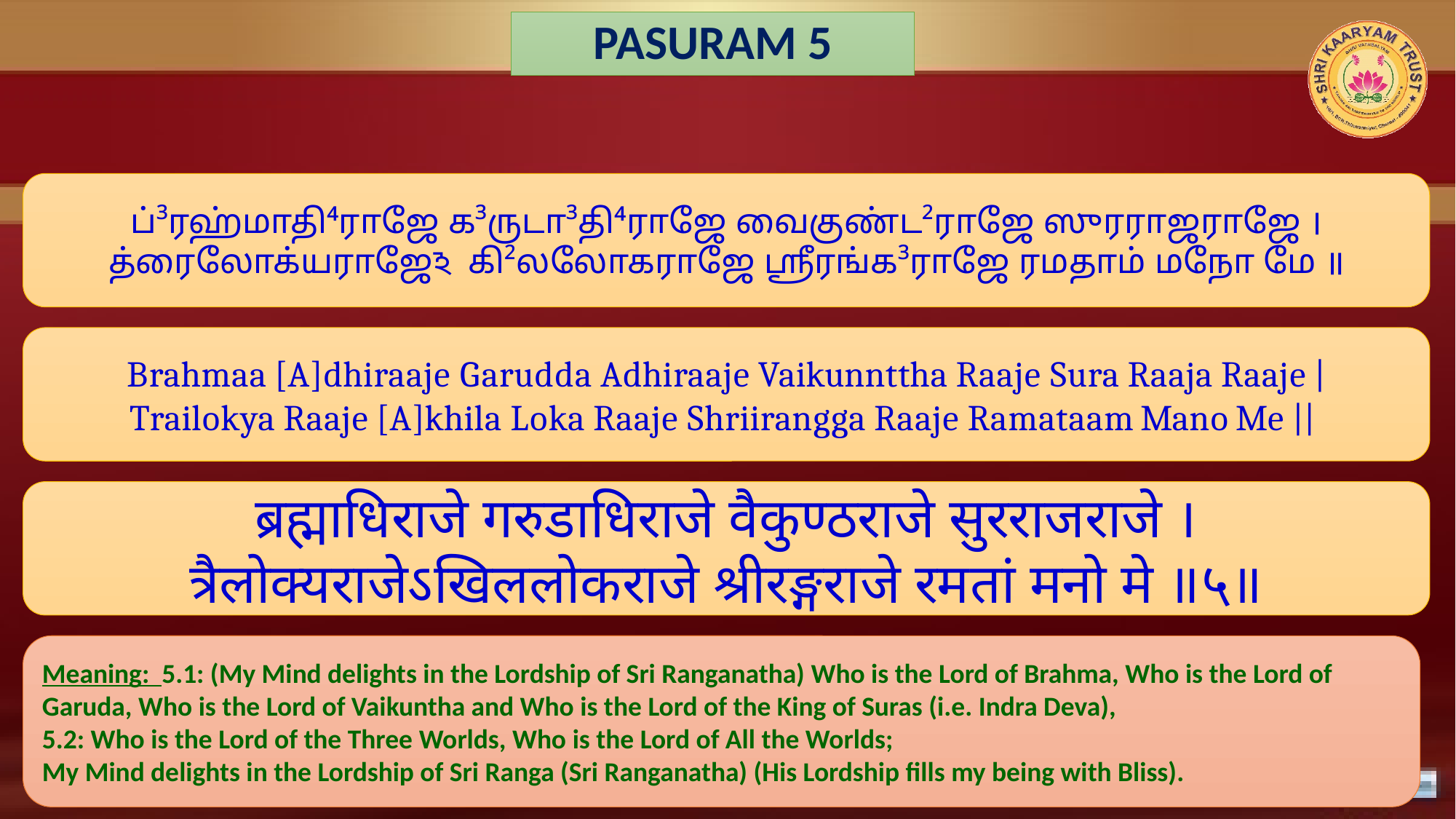

# PASURAM 5
ப்³ரஹ்மாதி⁴ராஜே க³ருடா³தி⁴ராஜே வைகுண்ட²ராஜே ஸுரராஜராஜே ।
த்ரைலோக்யராஜேঽ  கி²லலோகராஜே ஶ்ரீரங்க³ராஜே ரமதாம் மநோ மே ॥
Brahmaa [A]dhiraaje Garudda Adhiraaje Vaikunnttha Raaje Sura Raaja Raaje |
Trailokya Raaje [A]khila Loka Raaje Shriirangga Raaje Ramataam Mano Me ||
ब्रह्माधिराजे गरुडाधिराजे वैकुण्ठराजे सुरराजराजे ।
त्रैलोक्यराजेऽखिललोकराजे श्रीरङ्गराजे रमतां मनो मे ॥५॥
Meaning:  5.1: (My Mind delights in the Lordship of Sri Ranganatha) Who is the Lord of Brahma, Who is the Lord of Garuda, Who is the Lord of Vaikuntha and Who is the Lord of the King of Suras (i.e. Indra Deva),
5.2: Who is the Lord of the Three Worlds, Who is the Lord of All the Worlds;
My Mind delights in the Lordship of Sri Ranga (Sri Ranganatha) (His Lordship fills my being with Bliss).